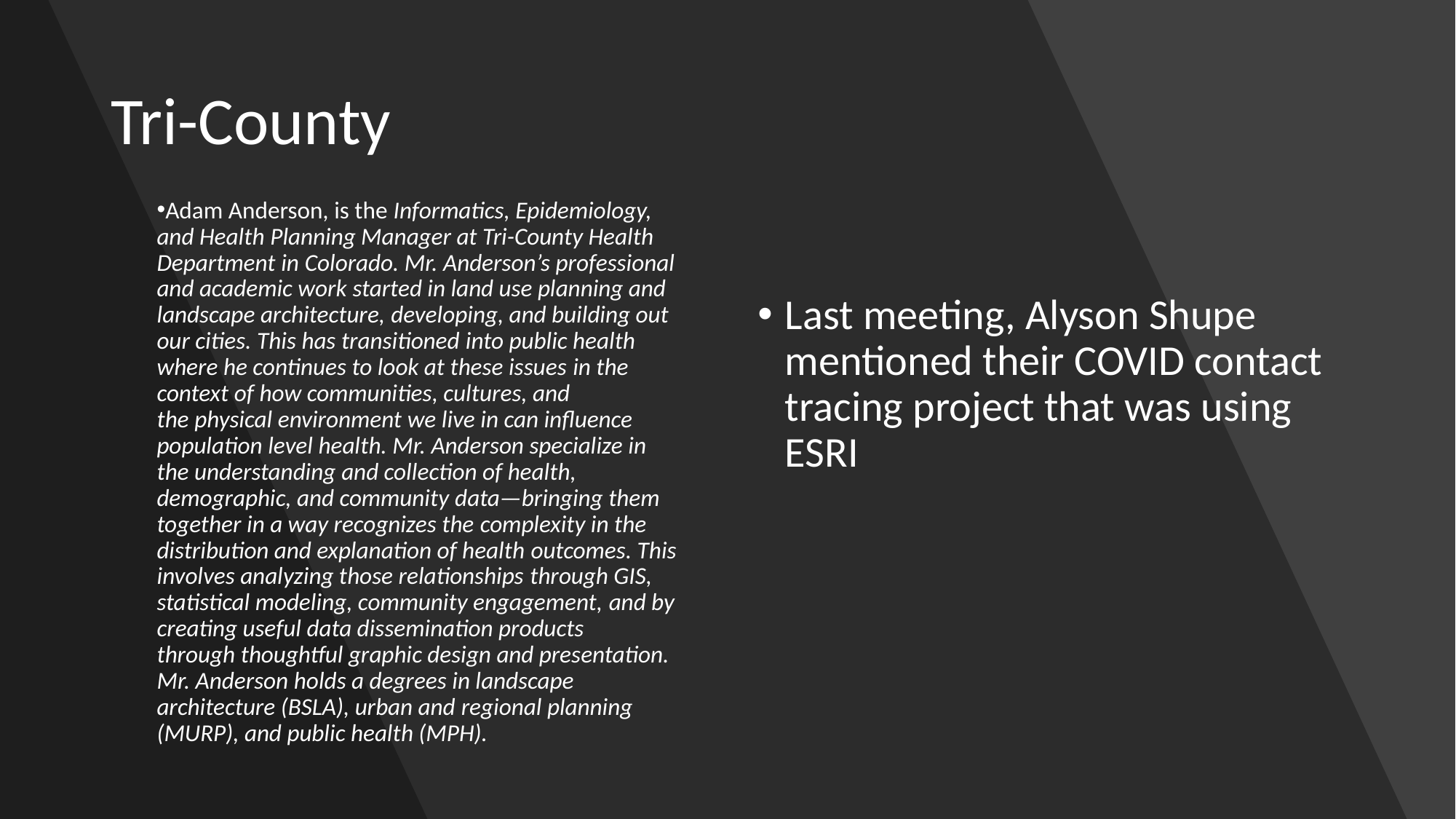

# Tri-County
Adam Anderson, is the Informatics, Epidemiology, and Health Planning Manager at Tri-County Health Department in Colorado. Mr. Anderson’s professional and academic work started in land use planning and landscape architecture, developing, and building out our cities. This has transitioned into public health where he continues to look at these issues in the context of how communities, cultures, and the physical environment we live in can influence population level health. Mr. Anderson specialize in the understanding and collection of health, demographic, and community data—bringing them together in a way recognizes the complexity in the distribution and explanation of health outcomes. This involves analyzing those relationships through GIS, statistical modeling, community engagement, and by creating useful data dissemination products through thoughtful graphic design and presentation. Mr. Anderson holds a degrees in landscape architecture (BSLA), urban and regional planning (MURP), and public health (MPH).

Last meeting, Alyson Shupe mentioned their COVID contact tracing project that was using ESRI